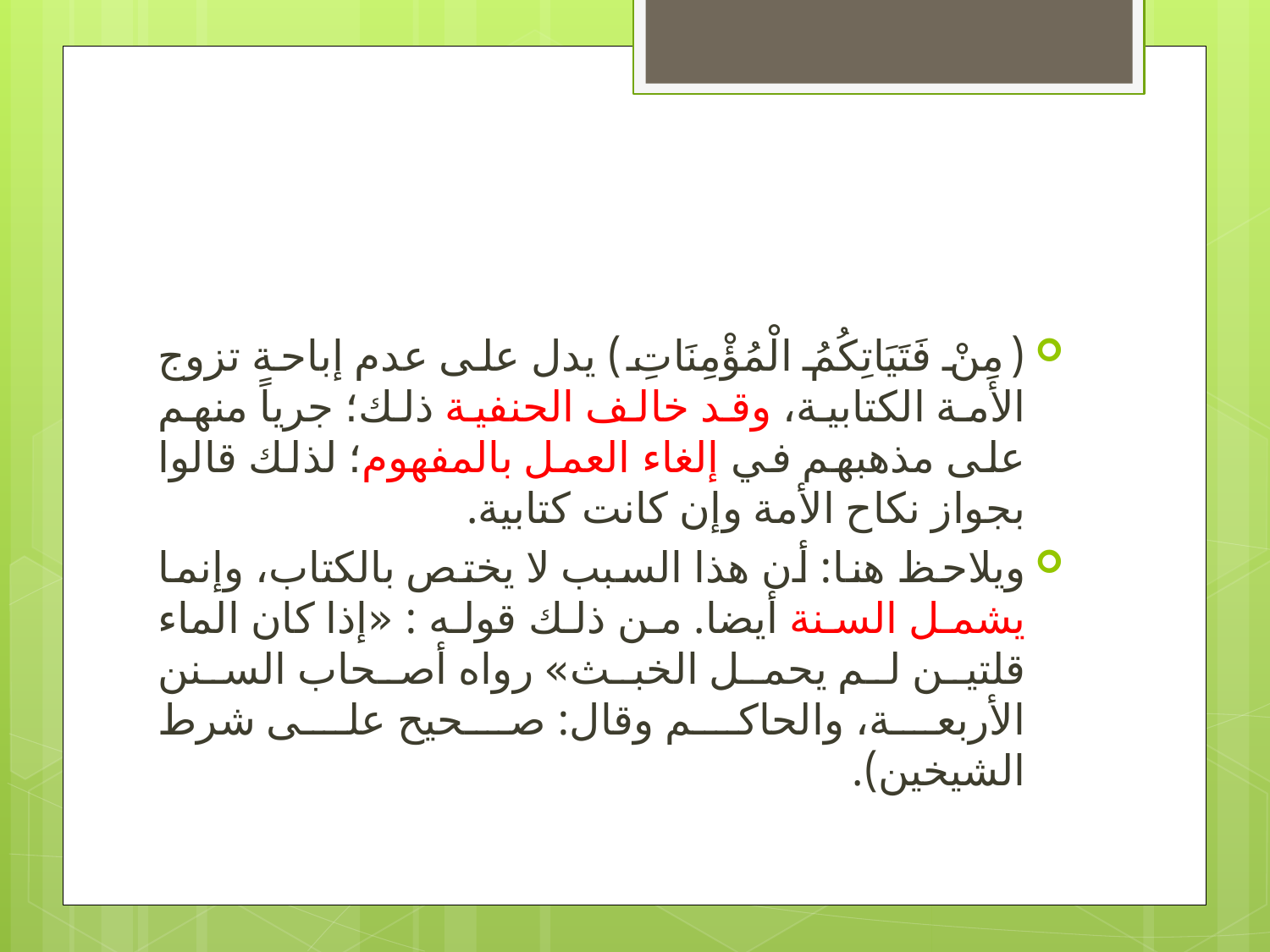

#
(مِنْ فَتَيَاتِكُمُ الْمُؤْمِنَاتِ ) يدل على عدم إباحة تزوج الأمة الكتابية، وقد خالف الحنفية ذلك؛ جرياً منهم على مذهبهم في إلغاء العمل بالمفهوم؛ لذلك قالوا بجواز نکاح الأمة وإن كانت كتابية.
ويلاحظ هنا: أن هذا السبب لا يختص بالكتاب، وإنما يشمل السنة أيضا. من ذلك قوله : «إذا كان الماء قلتين لم يحمل الخبث» رواه أصحاب السنن الأربعة، والحاكم وقال: صحيح على شرط الشيخين).